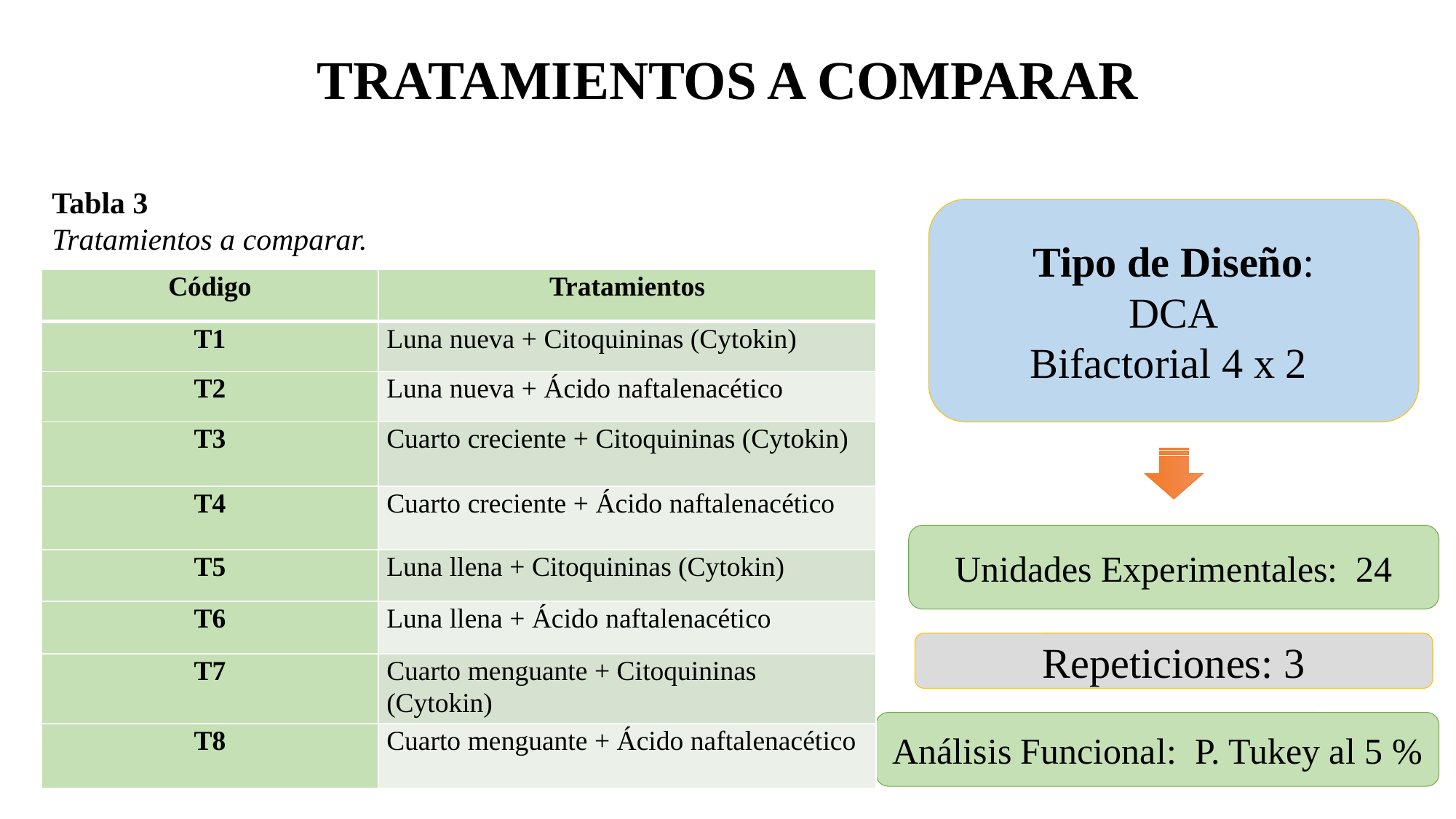

# TRATAMIENTOS A COMPARAR
Tabla 3
Tratamientos a comparar.
Tipo de Diseño:
DCA
Bifactorial 4 x 2
| Código | Tratamientos |
| --- | --- |
| T1 | Luna nueva + Citoquininas (Cytokin) |
| T2 | Luna nueva + Ácido naftalenacético |
| T3 | Cuarto creciente + Citoquininas (Cytokin) |
| T4 | Cuarto creciente + Ácido naftalenacético |
| T5 | Luna llena + Citoquininas (Cytokin) |
| T6 | Luna llena + Ácido naftalenacético |
| T7 | Cuarto menguante + Citoquininas (Cytokin) |
| T8 | Cuarto menguante + Ácido naftalenacético |

Unidades Experimentales:  24
Repeticiones: 3
Análisis Funcional:  P. Tukey al 5 %